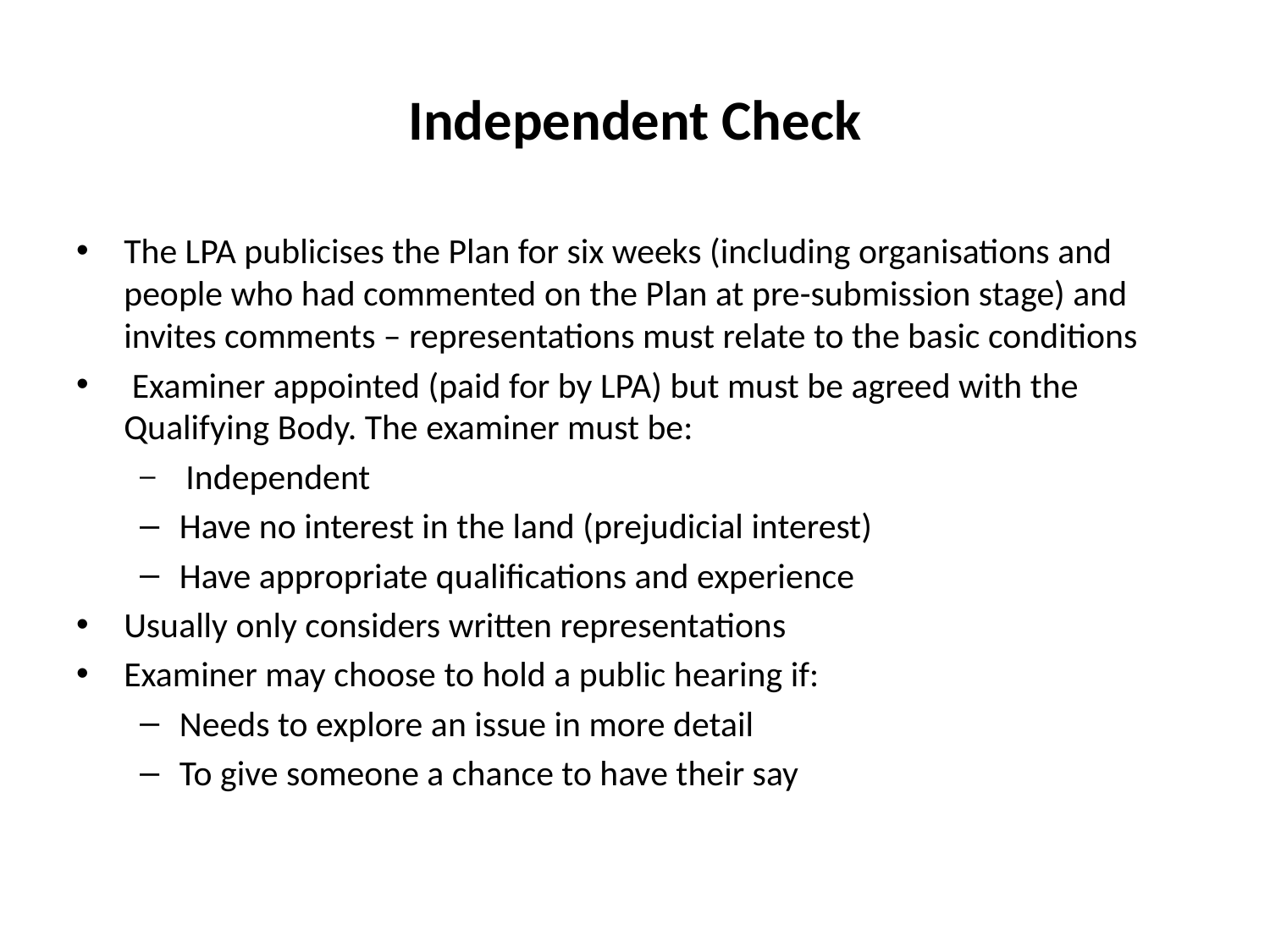

# Independent Check
The LPA publicises the Plan for six weeks (including organisations and people who had commented on the Plan at pre-submission stage) and invites comments – representations must relate to the basic conditions
 Examiner appointed (paid for by LPA) but must be agreed with the Qualifying Body. The examiner must be:
 Independent
Have no interest in the land (prejudicial interest)
Have appropriate qualifications and experience
Usually only considers written representations
Examiner may choose to hold a public hearing if:
Needs to explore an issue in more detail
To give someone a chance to have their say